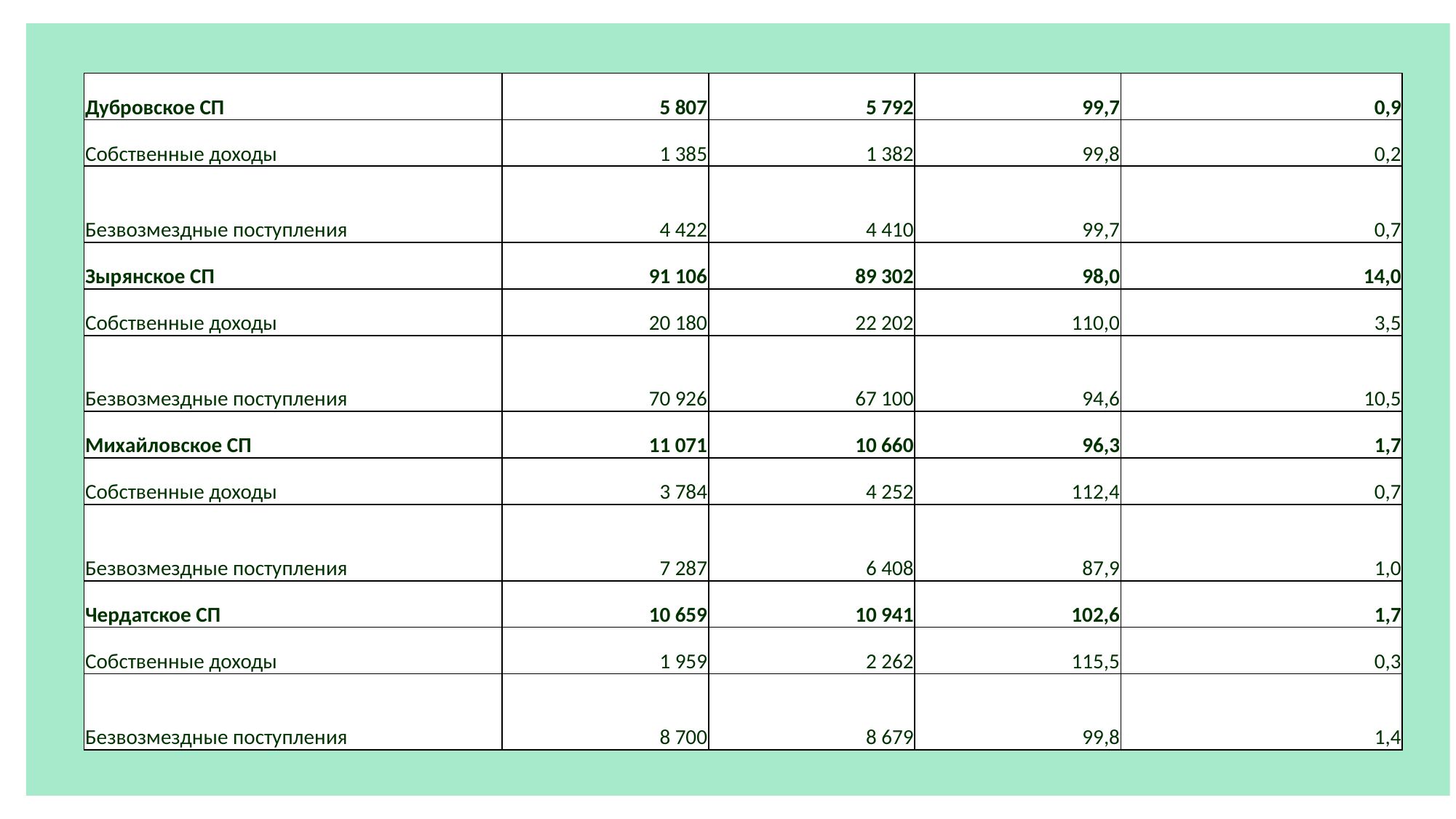

| Дубровское СП | 5 807 | 5 792 | 99,7 | 0,9 |
| --- | --- | --- | --- | --- |
| Собственные доходы | 1 385 | 1 382 | 99,8 | 0,2 |
| Безвозмездные поступления | 4 422 | 4 410 | 99,7 | 0,7 |
| Зырянское СП | 91 106 | 89 302 | 98,0 | 14,0 |
| Собственные доходы | 20 180 | 22 202 | 110,0 | 3,5 |
| Безвозмездные поступления | 70 926 | 67 100 | 94,6 | 10,5 |
| Михайловское СП | 11 071 | 10 660 | 96,3 | 1,7 |
| Собственные доходы | 3 784 | 4 252 | 112,4 | 0,7 |
| Безвозмездные поступления | 7 287 | 6 408 | 87,9 | 1,0 |
| Чердатское СП | 10 659 | 10 941 | 102,6 | 1,7 |
| Собственные доходы | 1 959 | 2 262 | 115,5 | 0,3 |
| Безвозмездные поступления | 8 700 | 8 679 | 99,8 | 1,4 |